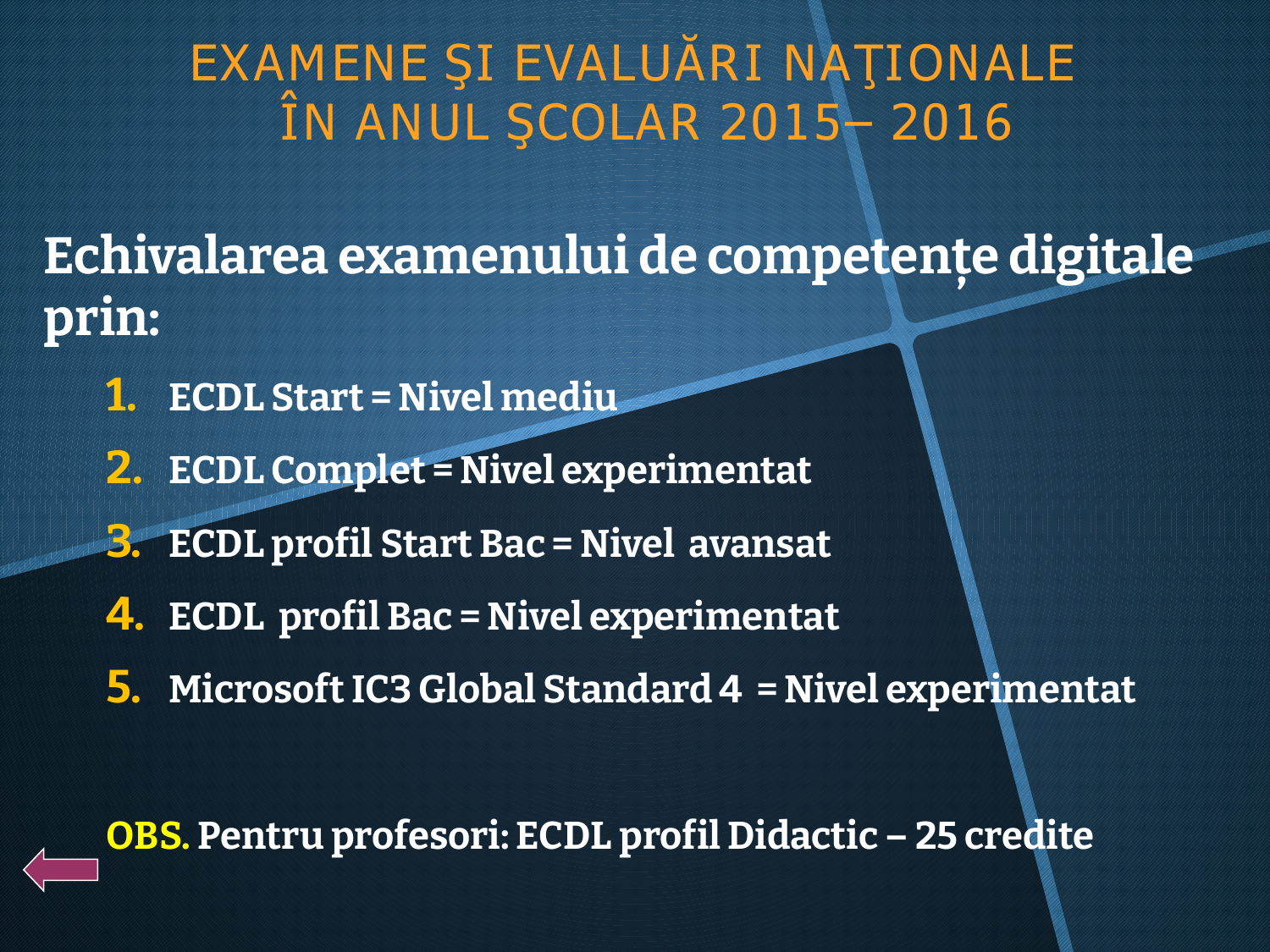

EXAMENE ŞI EVALUĂRI NAŢIONALE
ÎN ANUL ŞCOLAR 2015– 2016
Echivalarea examenului de competențe digitale prin:
ECDL Start = Nivel mediu
ECDL Complet = Nivel experimentat
ECDL profil Start Bac = Nivel  avansat
ECDL  profil Bac = Nivel experimentat
Microsoft IC3 Global Standard 4  = Nivel experimentat

OBS. Pentru profesori: ECDL profil Didactic – 25 credite